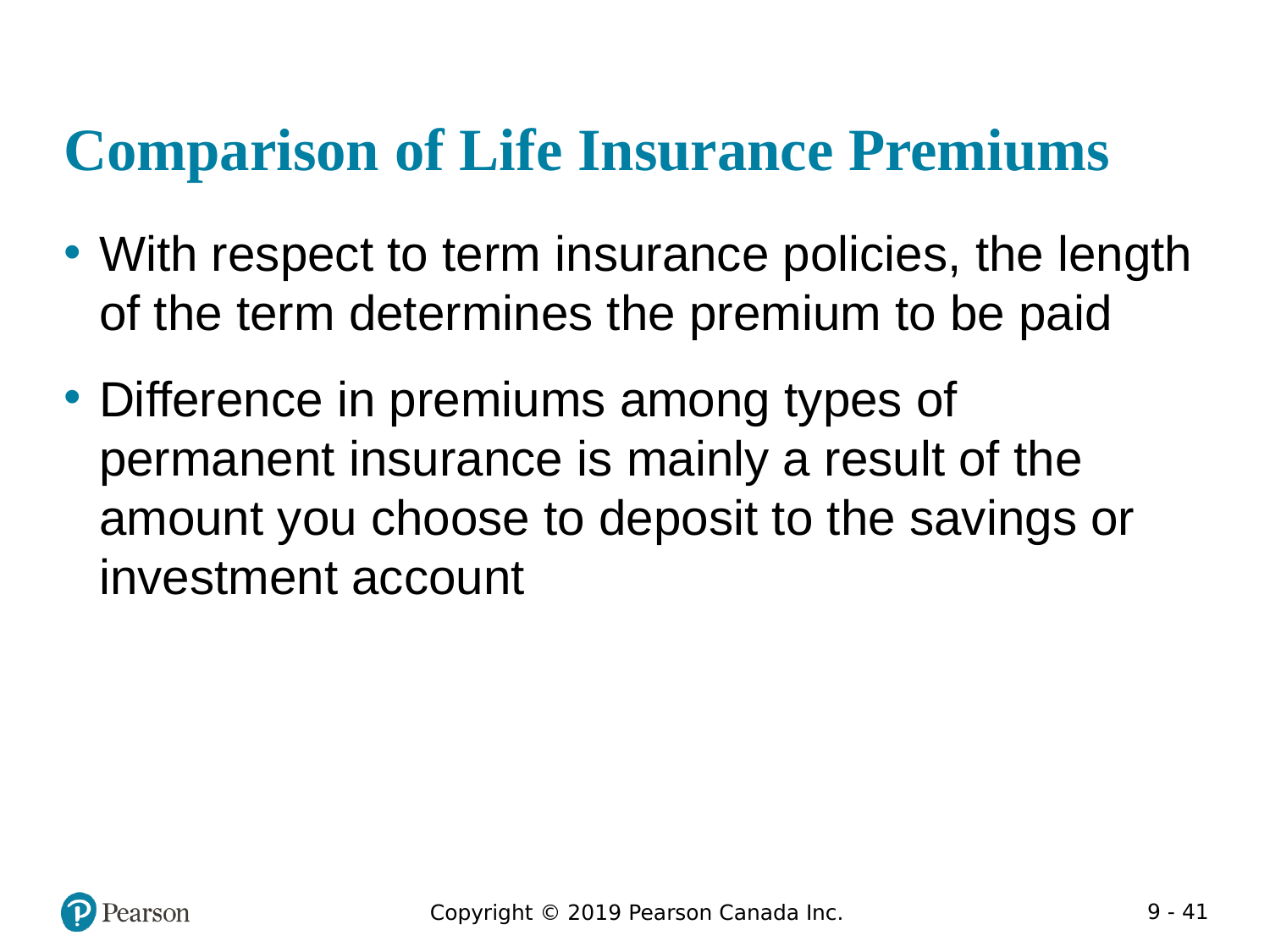

# Comparison of Life Insurance Premiums
With respect to term insurance policies, the length of the term determines the premium to be paid
Difference in premiums among types of permanent insurance is mainly a result of the amount you choose to deposit to the savings or investment account